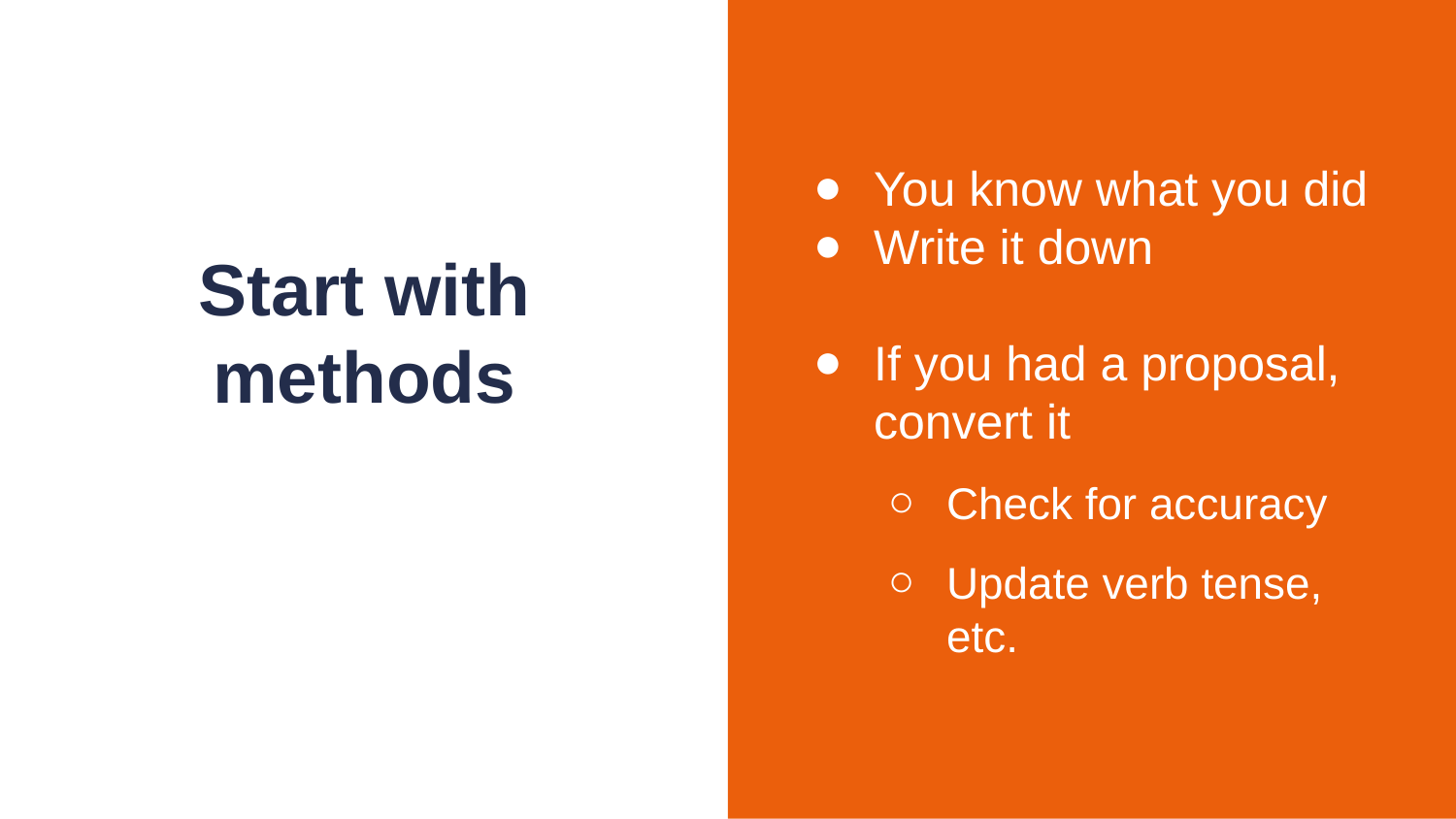

You know what you did
Write it down

If you had a proposal, convert it
Check for accuracy
Update verb tense, etc.
# Start with methods